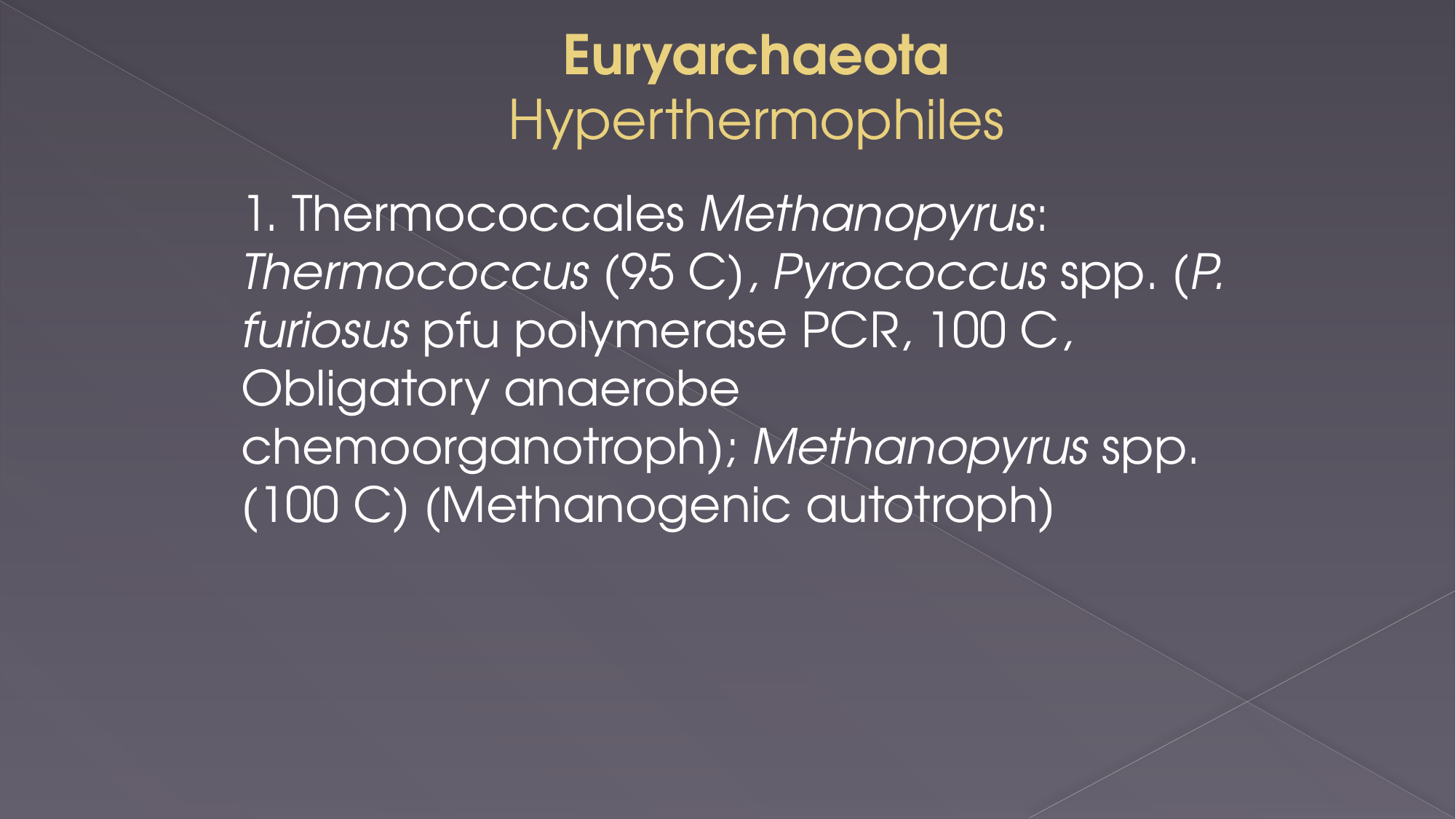

# Euryarchaeota Hyperthermophiles
1. Thermococcales Methanopyrus: Thermococcus (95 C), Pyrococcus spp. (P. furiosus pfu polymerase PCR, 100 C, Obligatory anaerobe chemoorganotroph); Methanopyrus spp. (100 C) (Methanogenic autotroph)